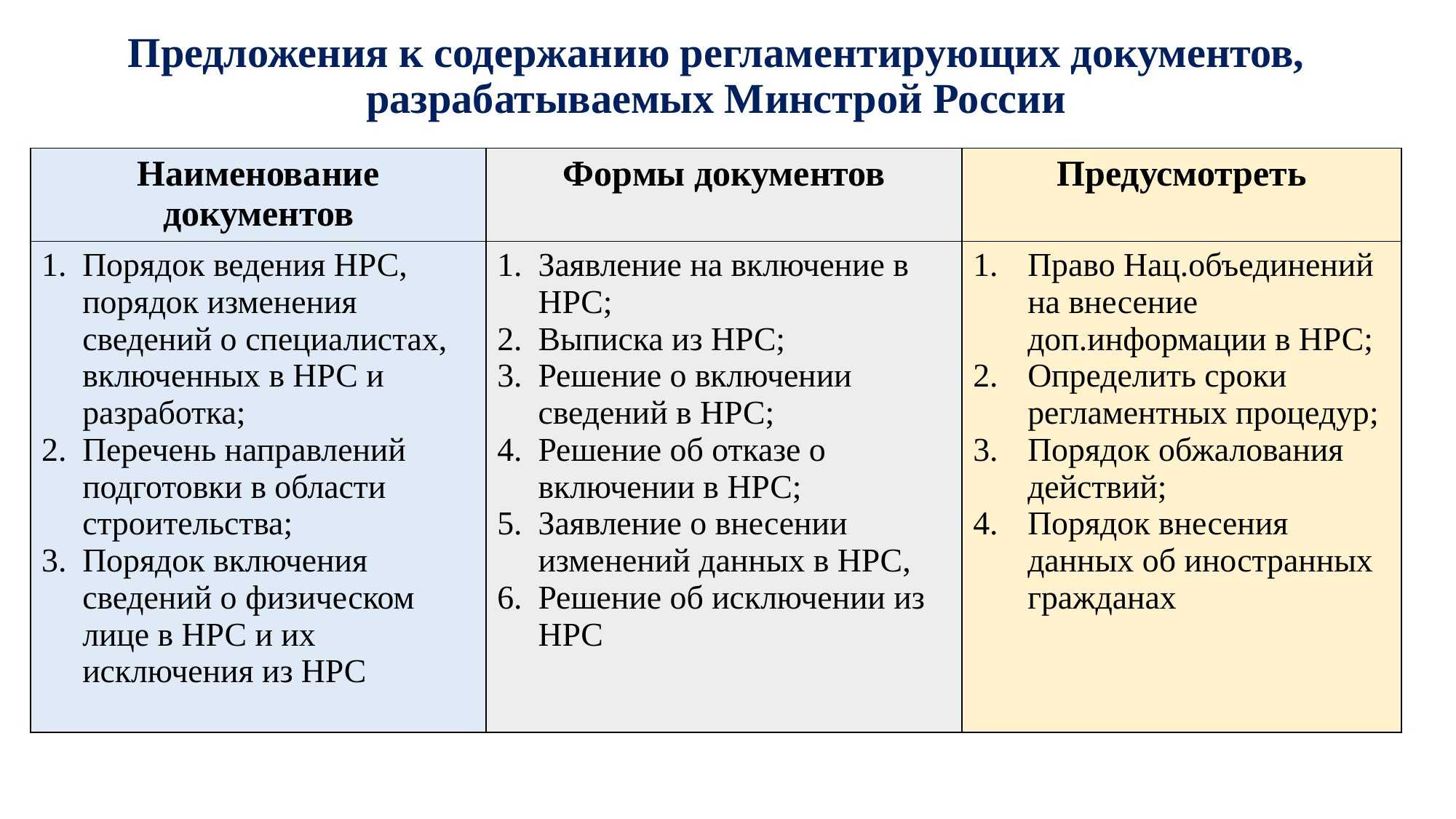

Предложения к содержанию регламентирующих документов, разрабатываемых Минстрой России
| Наименование документов | Формы документов | Предусмотреть |
| --- | --- | --- |
| Порядок ведения НРС, порядок изменения сведений о специалистах, включенных в НРС и разработка; Перечень направлений подготовки в области строительства; Порядок включения сведений о физическом лице в НРС и их исключения из НРС | Заявление на включение в НРС; Выписка из НРС; Решение о включении сведений в НРС; Решение об отказе о включении в НРС; Заявление о внесении изменений данных в НРС, Решение об исключении из НРС | Право Нац.объединений на внесение доп.информации в НРС; Определить сроки регламентных процедур; Порядок обжалования действий; Порядок внесения данных об иностранных гражданах |